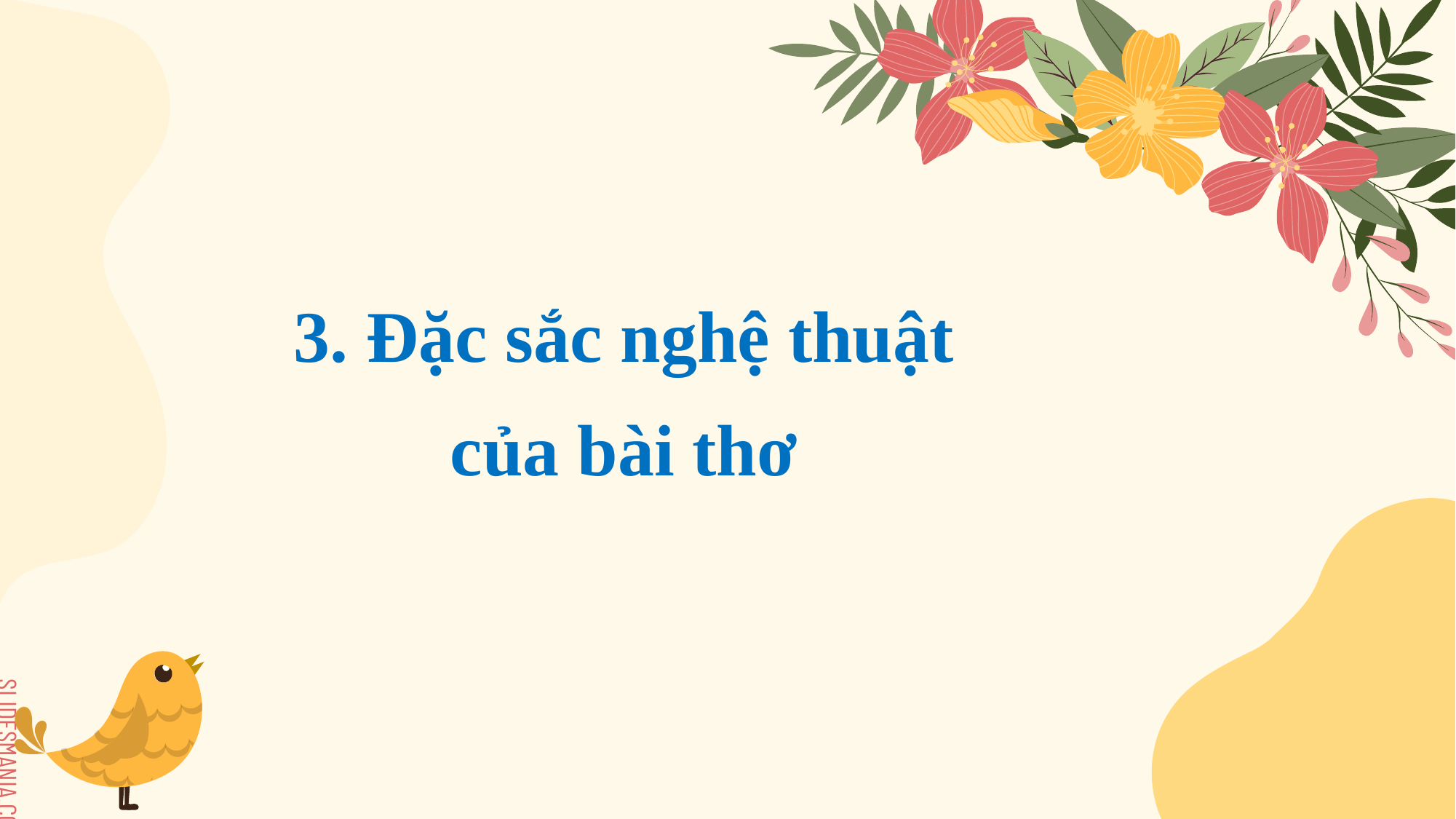

3. Đặc sắc nghệ thuật của bài thơ